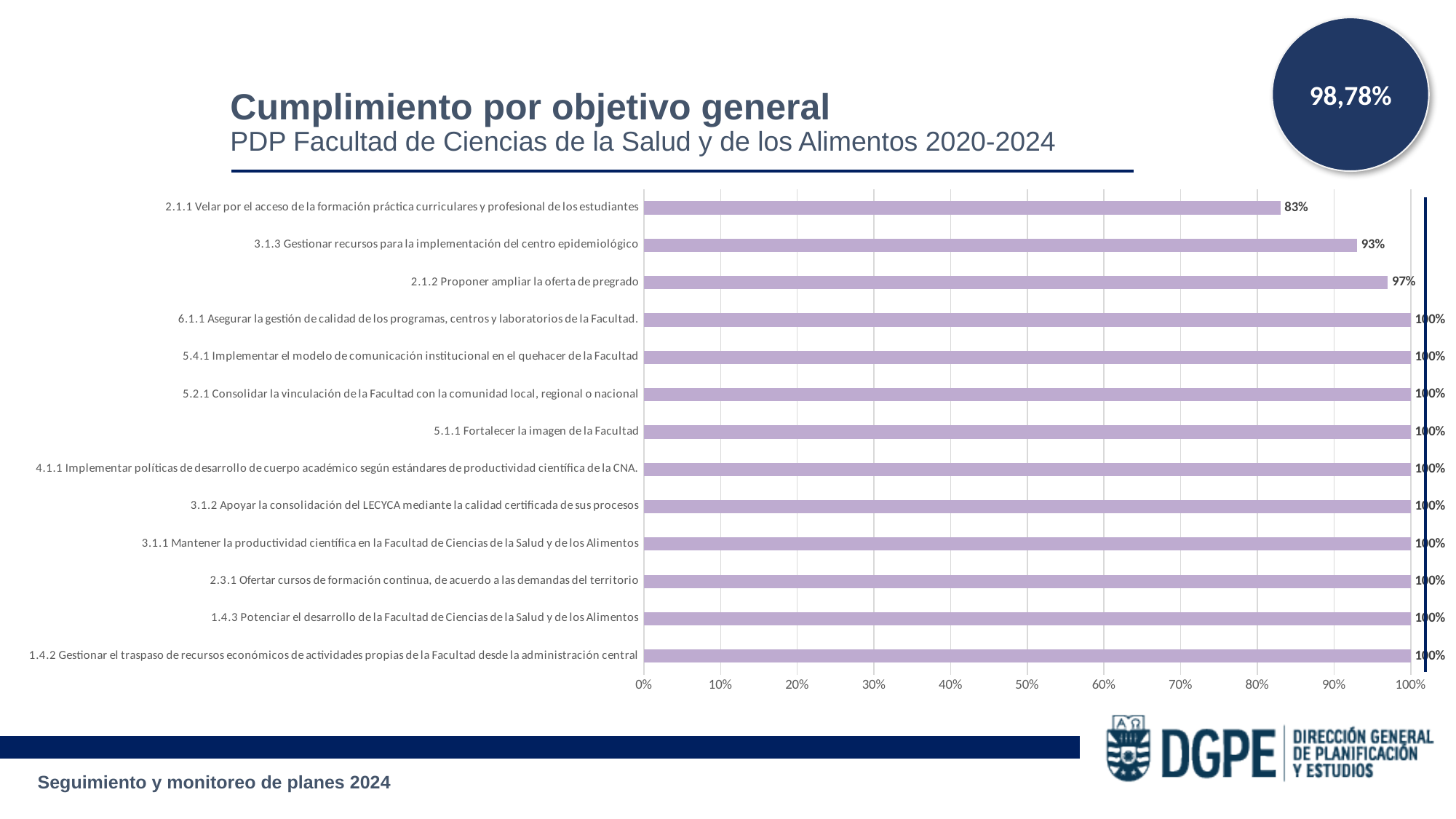

98,78%
Cumplimiento por objetivo general
PDP Facultad de Ciencias de la Salud y de los Alimentos 2020-2024

### Chart

| Category | Cumplimiento |
|---|---|
| 1.4.2 Gestionar el traspaso de recursos económicos de actividades propias de la Facultad desde la administración central | 1.0 |
| 1.4.3 Potenciar el desarrollo de la Facultad de Ciencias de la Salud y de los Alimentos | 1.0 |
| 2.3.1 Ofertar cursos de formación continua, de acuerdo a las demandas del territorio | 1.0 |
| 3.1.1 Mantener la productividad científica en la Facultad de Ciencias de la Salud y de los Alimentos | 1.0 |
| 3.1.2 Apoyar la consolidación del LECYCA mediante la calidad certificada de sus procesos | 1.0 |
| 4.1.1 Implementar políticas de desarrollo de cuerpo académico según estándares de productividad científica de la CNA. | 1.0 |
| 5.1.1 Fortalecer la imagen de la Facultad | 1.0 |
| 5.2.1 Consolidar la vinculación de la Facultad con la comunidad local, regional o nacional | 1.0 |
| 5.4.1 Implementar el modelo de comunicación institucional en el quehacer de la Facultad | 1.0 |
| 6.1.1 Asegurar la gestión de calidad de los programas, centros y laboratorios de la Facultad. | 1.0 |
| 2.1.2 Proponer ampliar la oferta de pregrado | 0.97 |
| 3.1.3 Gestionar recursos para la implementación del centro epidemiológico | 0.93 |
| 2.1.1 Velar por el acceso de la formación práctica curriculares y profesional de los estudiantes | 0.83 |
Seguimiento y monitoreo de planes 2024